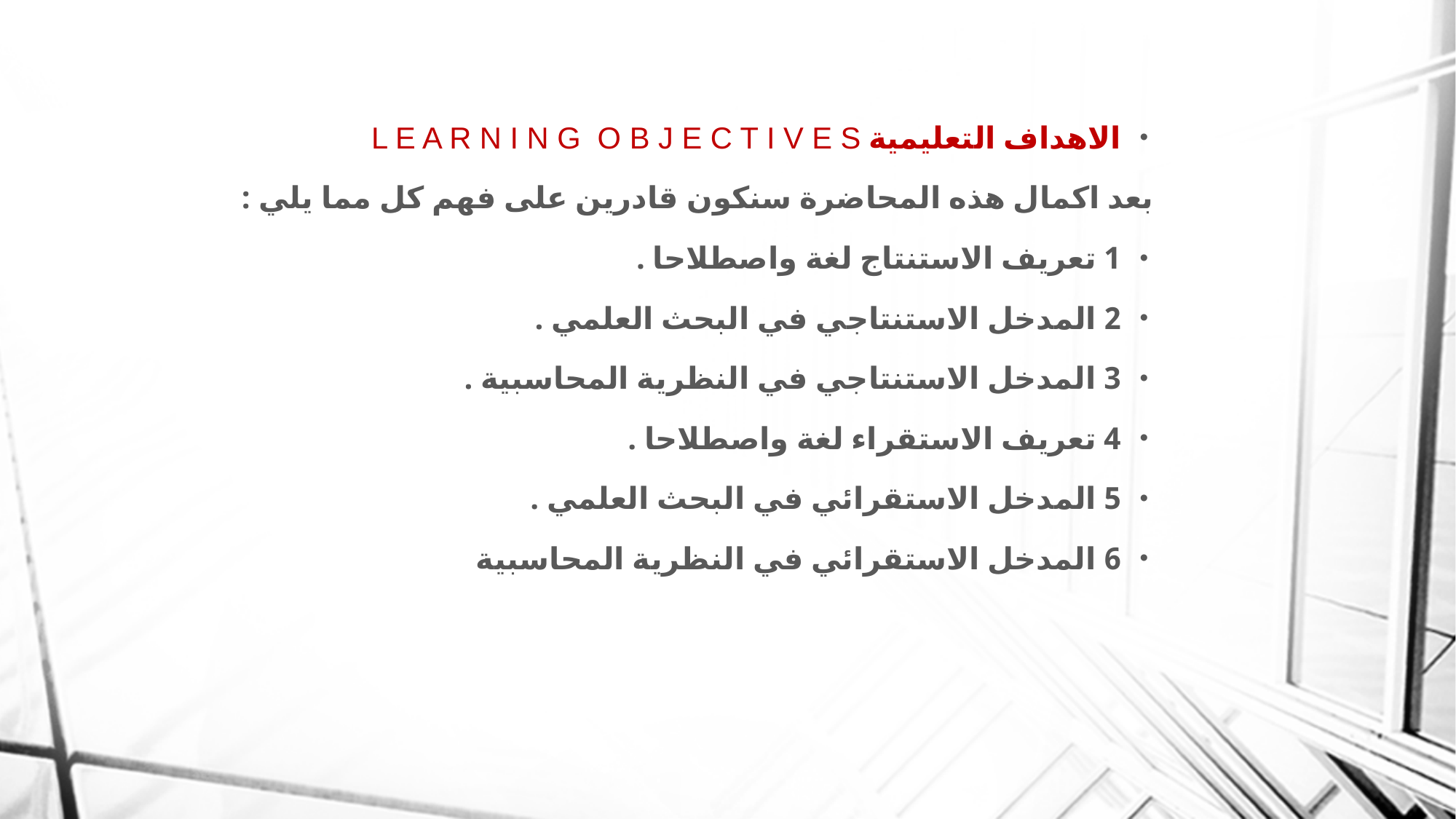

الاهداف التعليمية L E A R N I N G  O B J E C T I V E S
بعد اكمال هذه المحاضرة سنكون قادرين على فهم كل مما يلي :
1 تعريف الاستنتاج لغة واصطلاحا .
2 المدخل الاستنتاجي في البحث العلمي .
3 المدخل الاستنتاجي في النظرية المحاسبية .
4 تعريف الاستقراء لغة واصطلاحا .
5 المدخل الاستقرائي في البحث العلمي .
6 المدخل الاستقرائي في النظرية المحاسبية